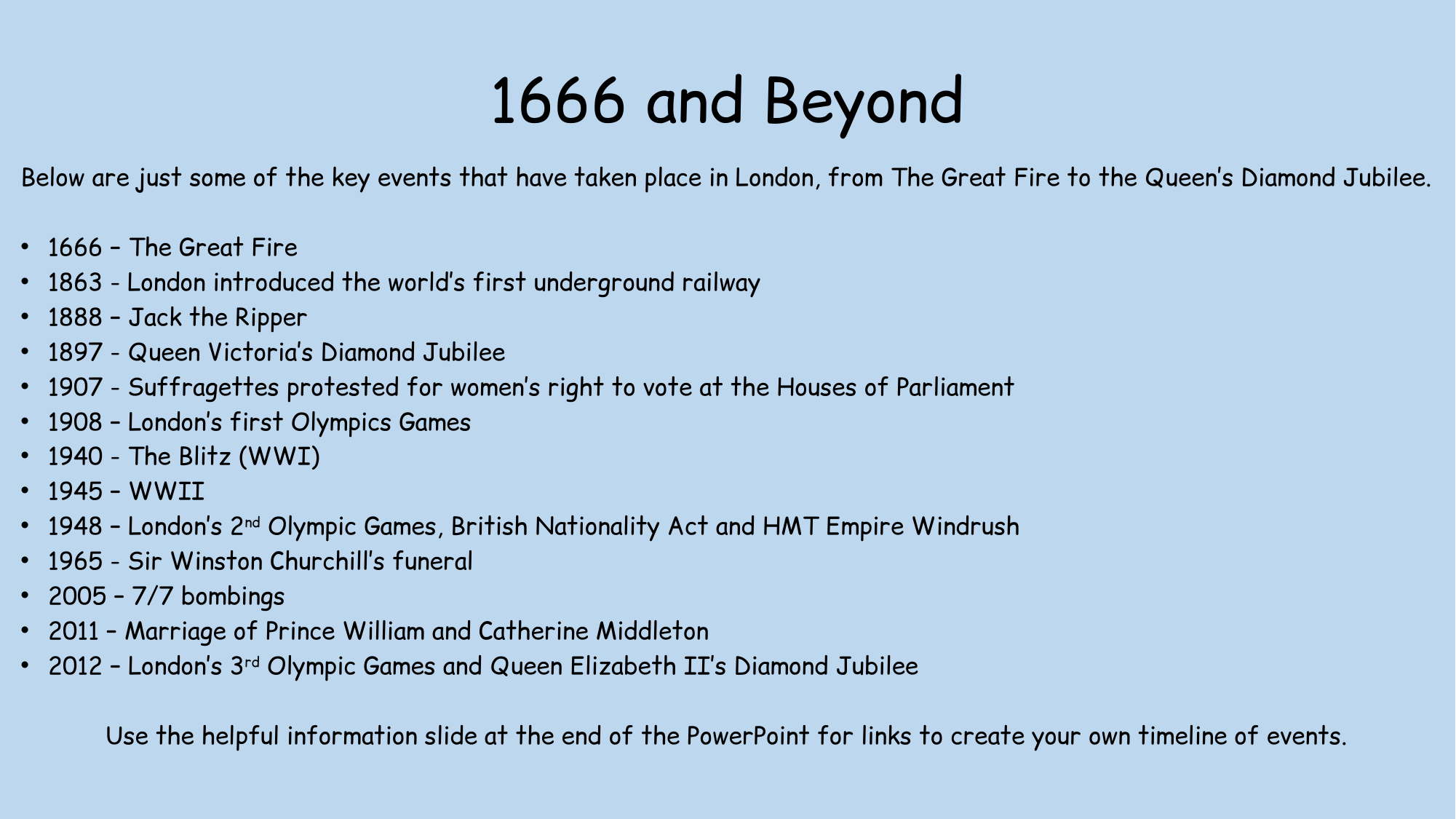

# 1666 and Beyond
Below are just some of the key events that have taken place in London, from The Great Fire to the Queen’s Diamond Jubilee.

1666 – The Great Fire
1863 - London introduced the world’s first underground railway
1888 – Jack the Ripper
1897 - Queen Victoria’s Diamond Jubilee
1907 - Suffragettes protested for women’s right to vote at the Houses of Parliament
1908 – London’s first Olympics Games
1940 - The Blitz (WWI)
1945 – WWII
1948 – London’s 2nd Olympic Games, British Nationality Act and HMT Empire Windrush
1965 - Sir Winston Churchill’s funeral
2005 – 7/7 bombings
2011 – Marriage of Prince William and Catherine Middleton
2012 – London’s 3rd Olympic Games and Queen Elizabeth II’s Diamond Jubilee

Use the helpful information slide at the end of the PowerPoint for links to create your own timeline of events.